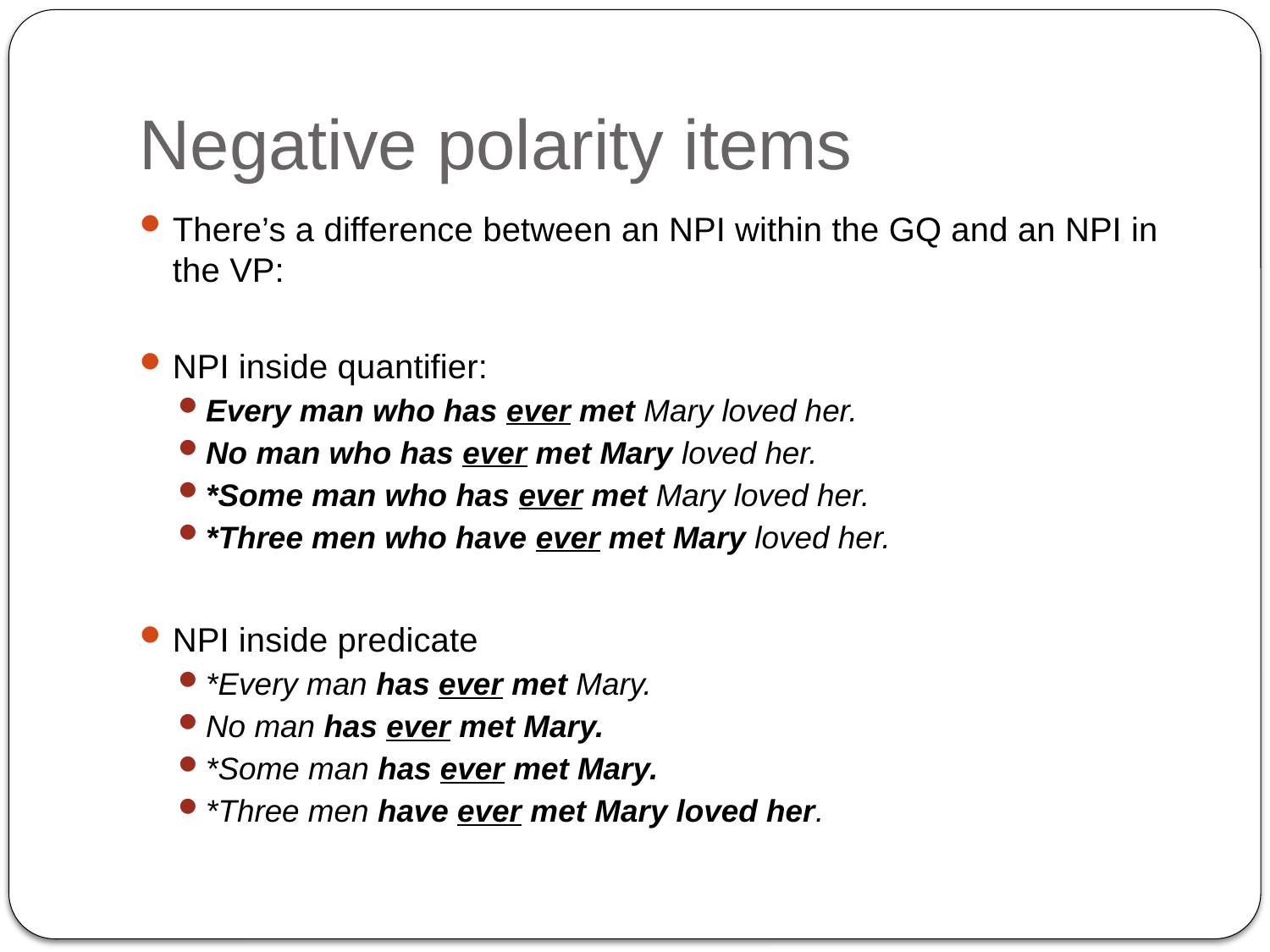

# Negative polarity items
There’s a difference between an NPI within the GQ and an NPI in the VP:

NPI inside quantifier:
Every man who has ever met Mary loved her.
No man who has ever met Mary loved her.
*Some man who has ever met Mary loved her.
*Three men who have ever met Mary loved her.

NPI inside predicate
*Every man has ever met Mary.
No man has ever met Mary.
*Some man has ever met Mary.
*Three men have ever met Mary loved her.